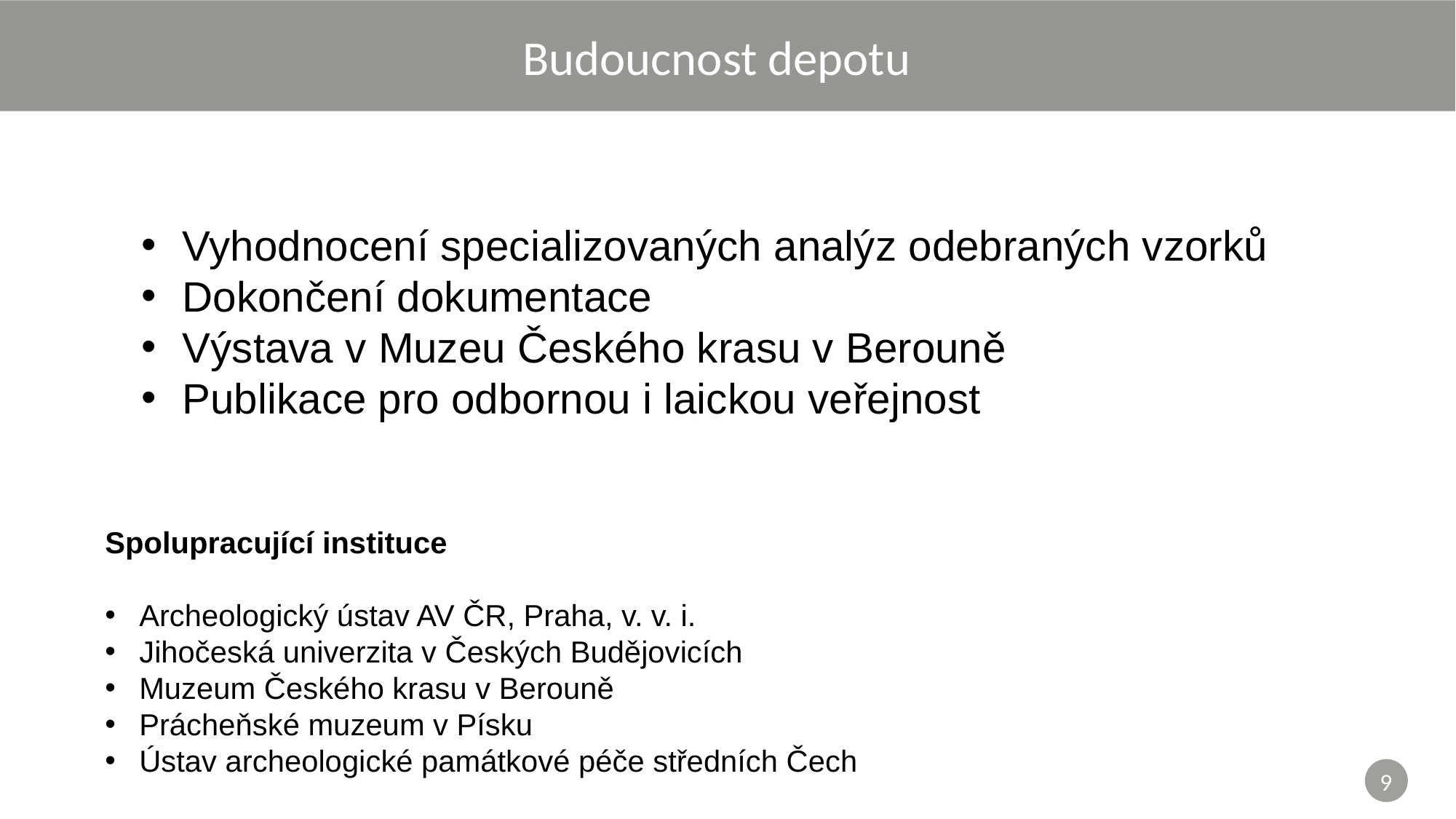

Budoucnost depotu
Vyhodnocení specializovaných analýz odebraných vzorků
Dokončení dokumentace
Výstava v Muzeu Českého krasu v Berouně
Publikace pro odbornou i laickou veřejnost
Spolupracující instituce

Archeologický ústav AV ČR, Praha, v. v. i.
Jihočeská univerzita v Českých Budějovicích
Muzeum Českého krasu v Berouně
Prácheňské muzeum v Písku
Ústav archeologické památkové péče středních Čech
9